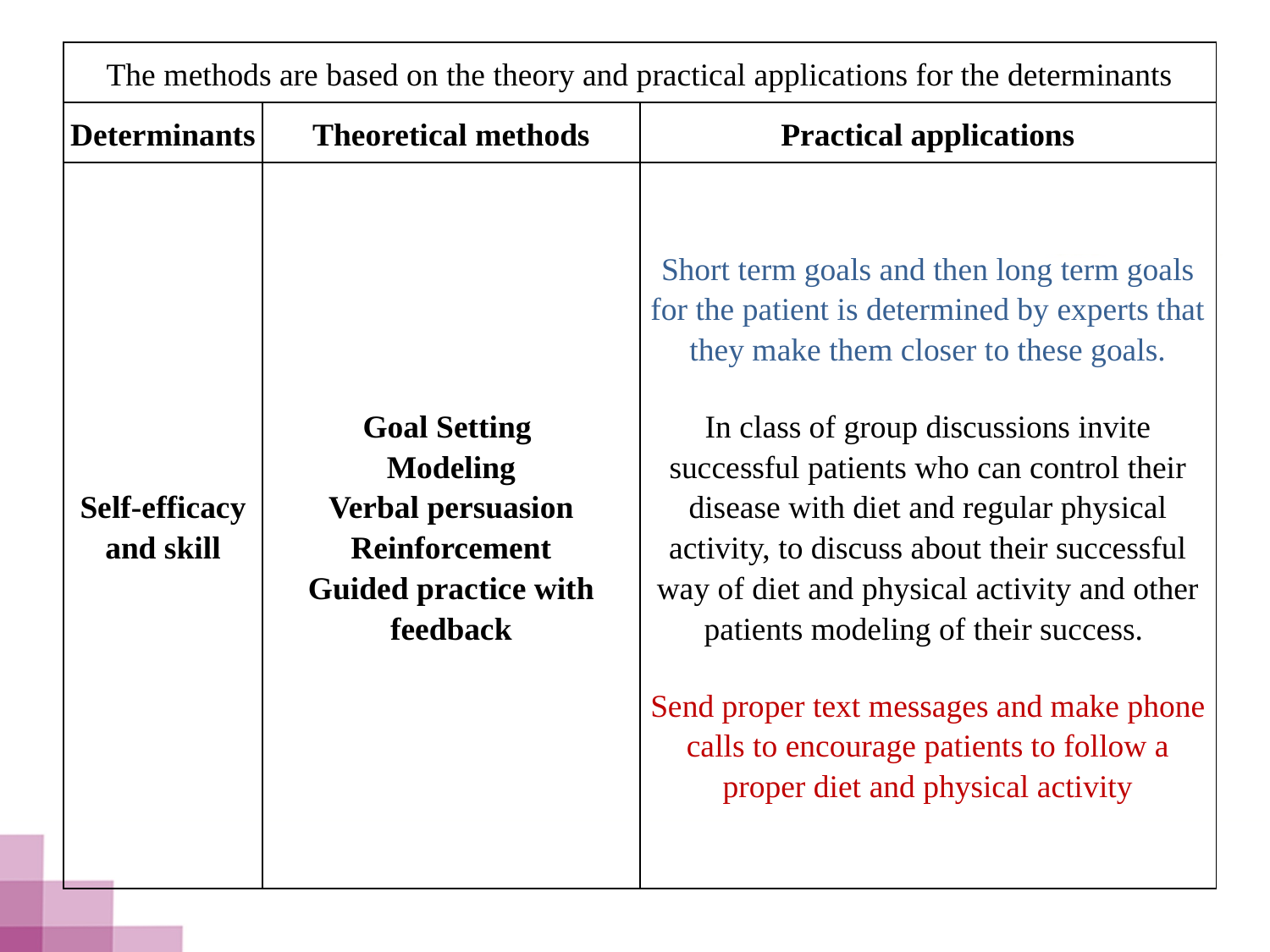

#
| The methods are based on the theory and practical applications for the determinants |  |  |
| --- | --- | --- |
| Determinants | Theoretical methods | Practical applications |
| Self-efficacy and skill | Goal Setting Modeling Verbal persuasion Reinforcement Guided practice with feedback | Short term goals and then long term goals for the patient is determined by experts that they make them closer to these goals. In class of group discussions invite successful patients who can control their disease with diet and regular physical activity, to discuss about their successful way of diet and physical activity and other patients modeling of their success. Send proper text messages and make phone calls to encourage patients to follow a proper diet and physical activity |